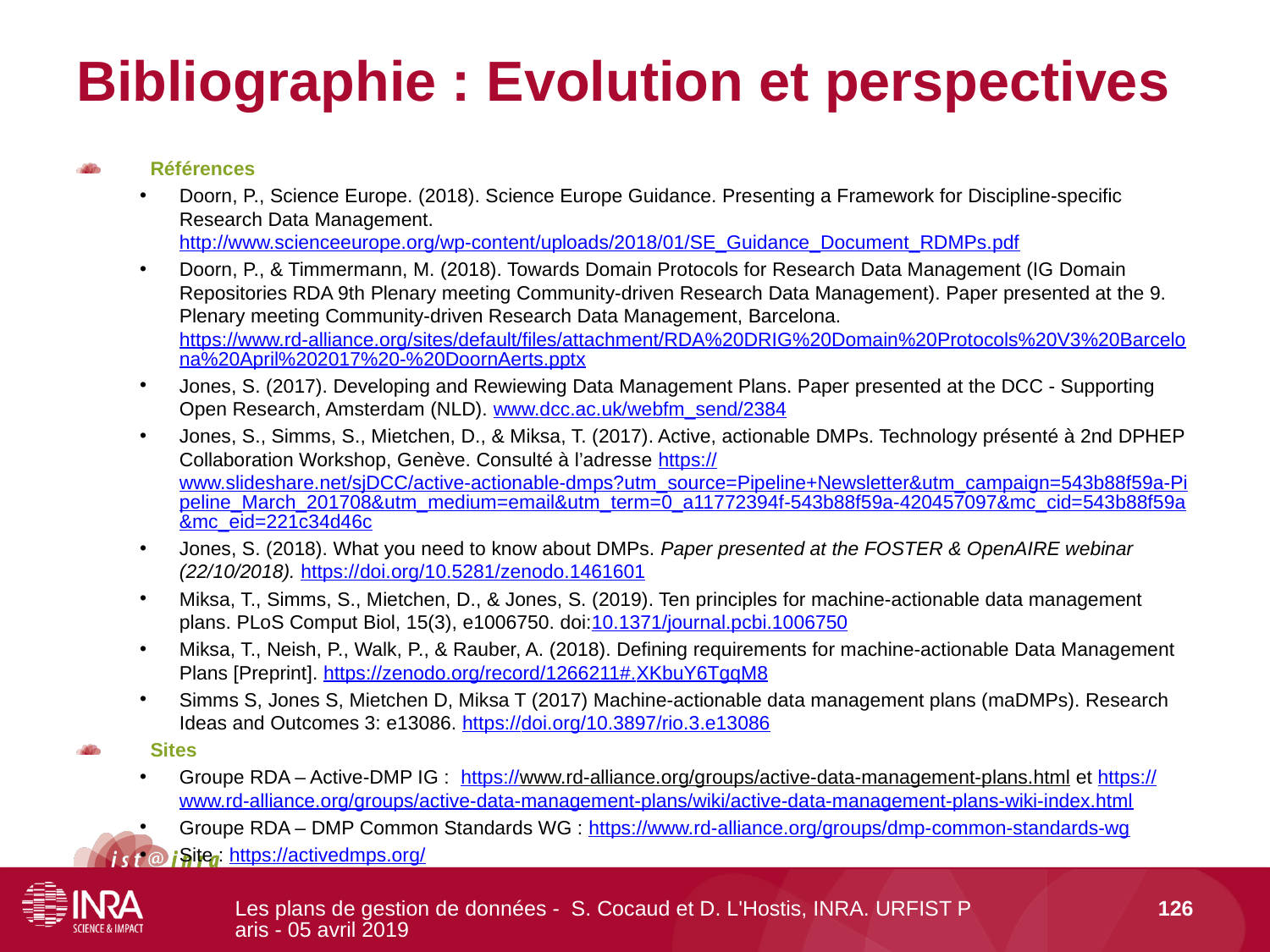

# Bibliographie : Evolution et perspectives
Références
Doorn, P., Science Europe. (2018). Science Europe Guidance. Presenting a Framework for Discipline-specific Research Data Management.
http://www.scienceeurope.org/wp-content/uploads/2018/01/SE_Guidance_Document_RDMPs.pdf
Doorn, P., & Timmermann, M. (2018). Towards Domain Protocols for Research Data Management (IG Domain Repositories RDA 9th Plenary meeting Community-driven Research Data Management). Paper presented at the 9. Plenary meeting Community-driven Research Data Management, Barcelona. https://www.rd-alliance.org/sites/default/files/attachment/RDA%20DRIG%20Domain%20Protocols%20V3%20Barcelona%20April%202017%20-%20DoornAerts.pptx
Jones, S. (2017). Developing and Rewiewing Data Management Plans. Paper presented at the DCC - Supporting Open Research, Amsterdam (NLD). www.dcc.ac.uk/webfm_send/2384
Jones, S., Simms, S., Mietchen, D., & Miksa, T. (2017). Active, actionable DMPs. Technology présenté à 2nd DPHEP Collaboration Workshop, Genève. Consulté à l’adresse https://www.slideshare.net/sjDCC/active-actionable-dmps?utm_source=Pipeline+Newsletter&utm_campaign=543b88f59a-Pipeline_March_201708&utm_medium=email&utm_term=0_a11772394f-543b88f59a-420457097&mc_cid=543b88f59a&mc_eid=221c34d46c
Jones, S. (2018). What you need to know about DMPs. Paper presented at the FOSTER & OpenAIRE webinar (22/10/2018). https://doi.org/10.5281/zenodo.1461601
Miksa, T., Simms, S., Mietchen, D., & Jones, S. (2019). Ten principles for machine-actionable data management plans. PLoS Comput Biol, 15(3), e1006750. doi:10.1371/journal.pcbi.1006750
Miksa, T., Neish, P., Walk, P., & Rauber, A. (2018). Defining requirements for machine-actionable Data Management Plans [Preprint]. https://zenodo.org/record/1266211#.XKbuY6TgqM8
Simms S, Jones S, Mietchen D, Miksa T (2017) Machine-actionable data management plans (maDMPs). Research Ideas and Outcomes 3: e13086. https://doi.org/10.3897/rio.3.e13086
Sites
Groupe RDA – Active-DMP IG :  https://www.rd-alliance.org/groups/active-data-management-plans.html et https://www.rd-alliance.org/groups/active-data-management-plans/wiki/active-data-management-plans-wiki-index.html
Groupe RDA – DMP Common Standards WG : https://www.rd-alliance.org/groups/dmp-common-standards-wg
Site : https://activedmps.org/

Les plans de gestion de données -  S. Cocaud et D. L'Hostis, INRA. URFIST Paris - 05 avril 2019
126